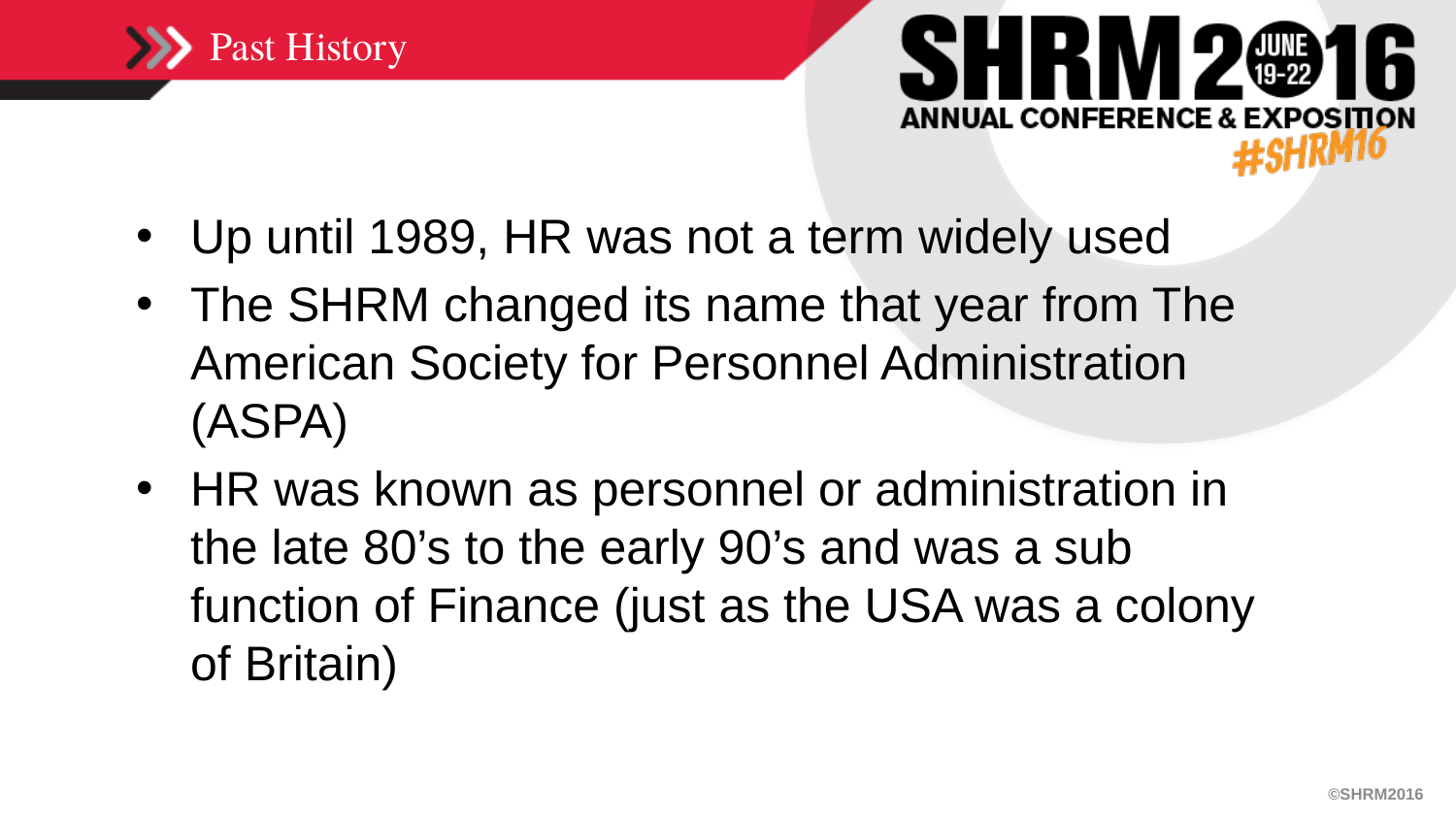

# Past History
Up until 1989, HR was not a term widely used
The SHRM changed its name that year from The
American Society for Personnel Administration (ASPA)
HR was known as personnel or administration in the late 80’s to the early 90’s and was a sub function of Finance (just as the USA was a colony of Britain)
©SHRM2016